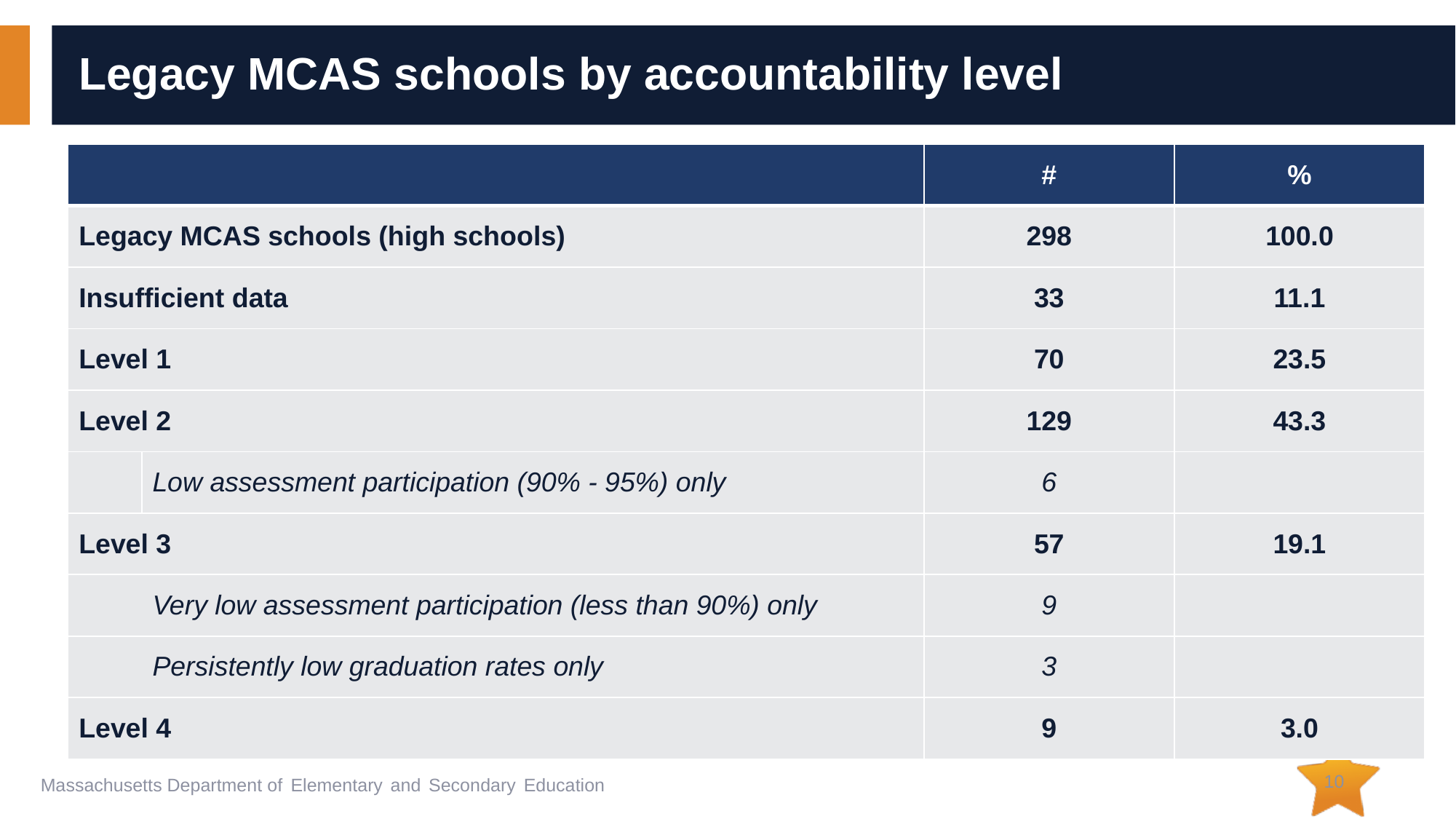

# Legacy MCAS schools by accountability level
|  |  | # | % |
| --- | --- | --- | --- |
| Legacy MCAS schools (high schools) |  | 298 | 100.0 |
| Insufficient data |  | 33 | 11.1 |
| Level 1 |  | 70 | 23.5 |
| Level 2 |  | 129 | 43.3 |
|  | Low assessment participation (90% - 95%) only | 6 |  |
| Level 3 |  | 57 | 19.1 |
|  | Very low assessment participation (less than 90%) only | 9 |  |
|  | Persistently low graduation rates only | 3 |  |
| Level 4 |  | 9 | 3.0 |
10